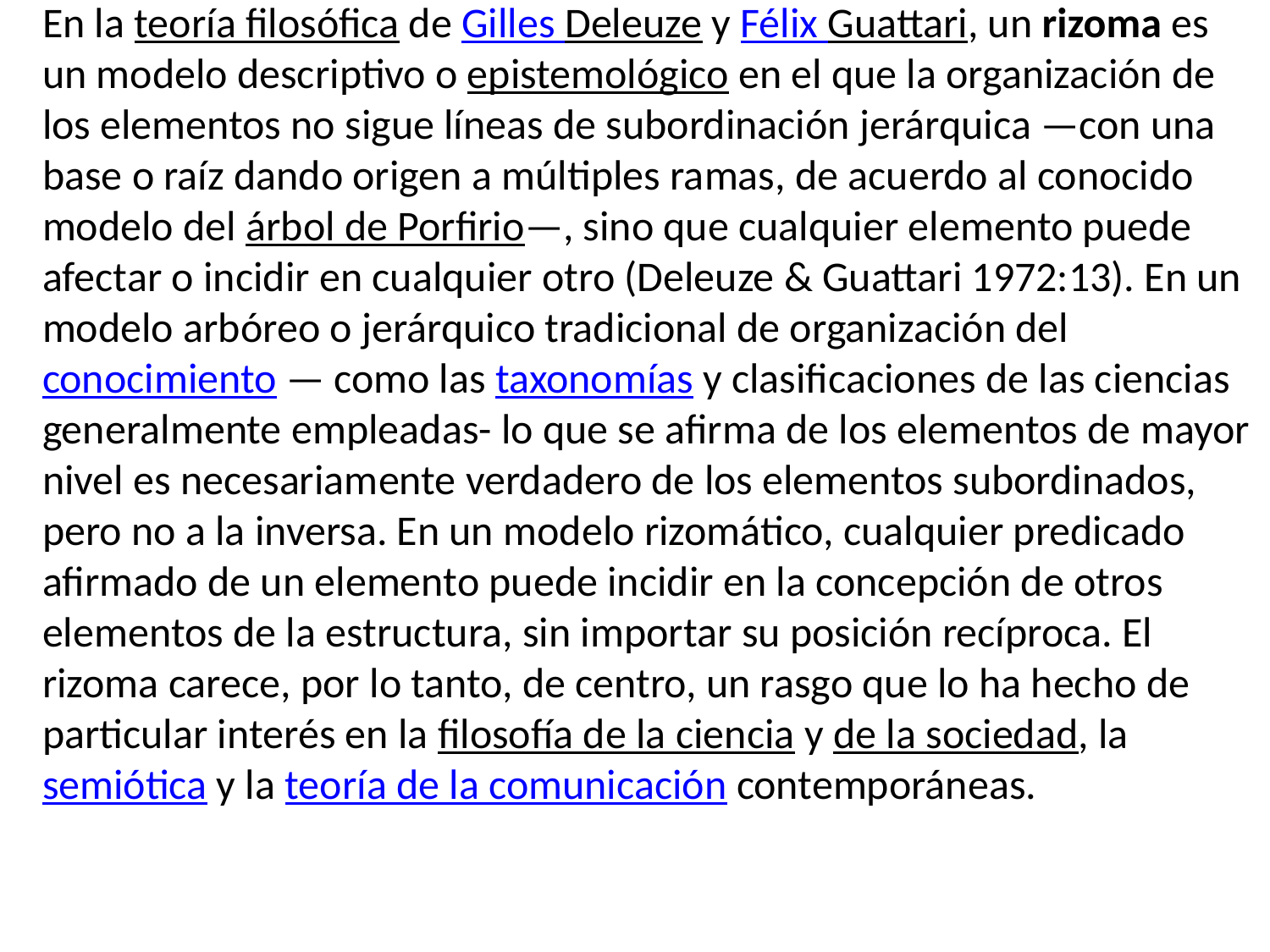

En la teoría filosófica de Gilles Deleuze y Félix Guattari, un rizoma es un modelo descriptivo o epistemológico en el que la organización de los elementos no sigue líneas de subordinación jerárquica —con una base o raíz dando origen a múltiples ramas, de acuerdo al conocido modelo del árbol de Porfirio—, sino que cualquier elemento puede afectar o incidir en cualquier otro (Deleuze & Guattari 1972:13). En un modelo arbóreo o jerárquico tradicional de organización del conocimiento — como las taxonomías y clasificaciones de las ciencias generalmente empleadas- lo que se afirma de los elementos de mayor nivel es necesariamente verdadero de los elementos subordinados, pero no a la inversa. En un modelo rizomático, cualquier predicado afirmado de un elemento puede incidir en la concepción de otros elementos de la estructura, sin importar su posición recíproca. El rizoma carece, por lo tanto, de centro, un rasgo que lo ha hecho de particular interés en la filosofía de la ciencia y de la sociedad, la semiótica y la teoría de la comunicación contemporáneas.